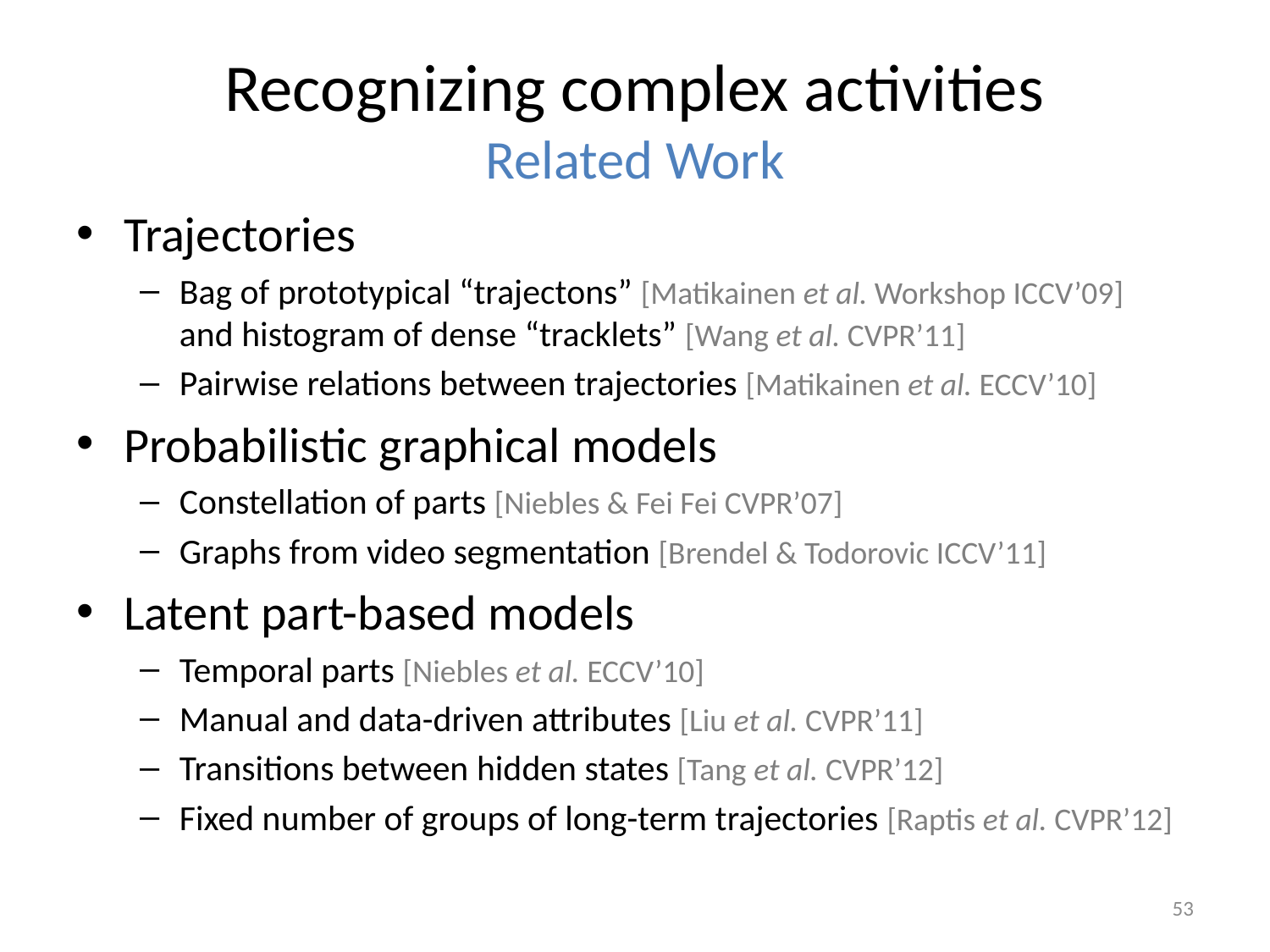

# Recognizing complex activities Related Work
Trajectories
Bag of prototypical “trajectons” [Matikainen et al. Workshop ICCV’09]
and histogram of dense “tracklets” [Wang et al. CVPR’11]
Pairwise relations between trajectories [Matikainen et al. ECCV’10]
Probabilistic graphical models
Constellation of parts [Niebles & Fei Fei CVPR’07]
Graphs from video segmentation [Brendel & Todorovic ICCV’11]
Latent part-based models
Temporal parts [Niebles et al. ECCV’10]
Manual and data-driven attributes [Liu et al. CVPR’11]
Transitions between hidden states [Tang et al. CVPR’12]
Fixed number of groups of long-term trajectories [Raptis et al. CVPR’12]

53